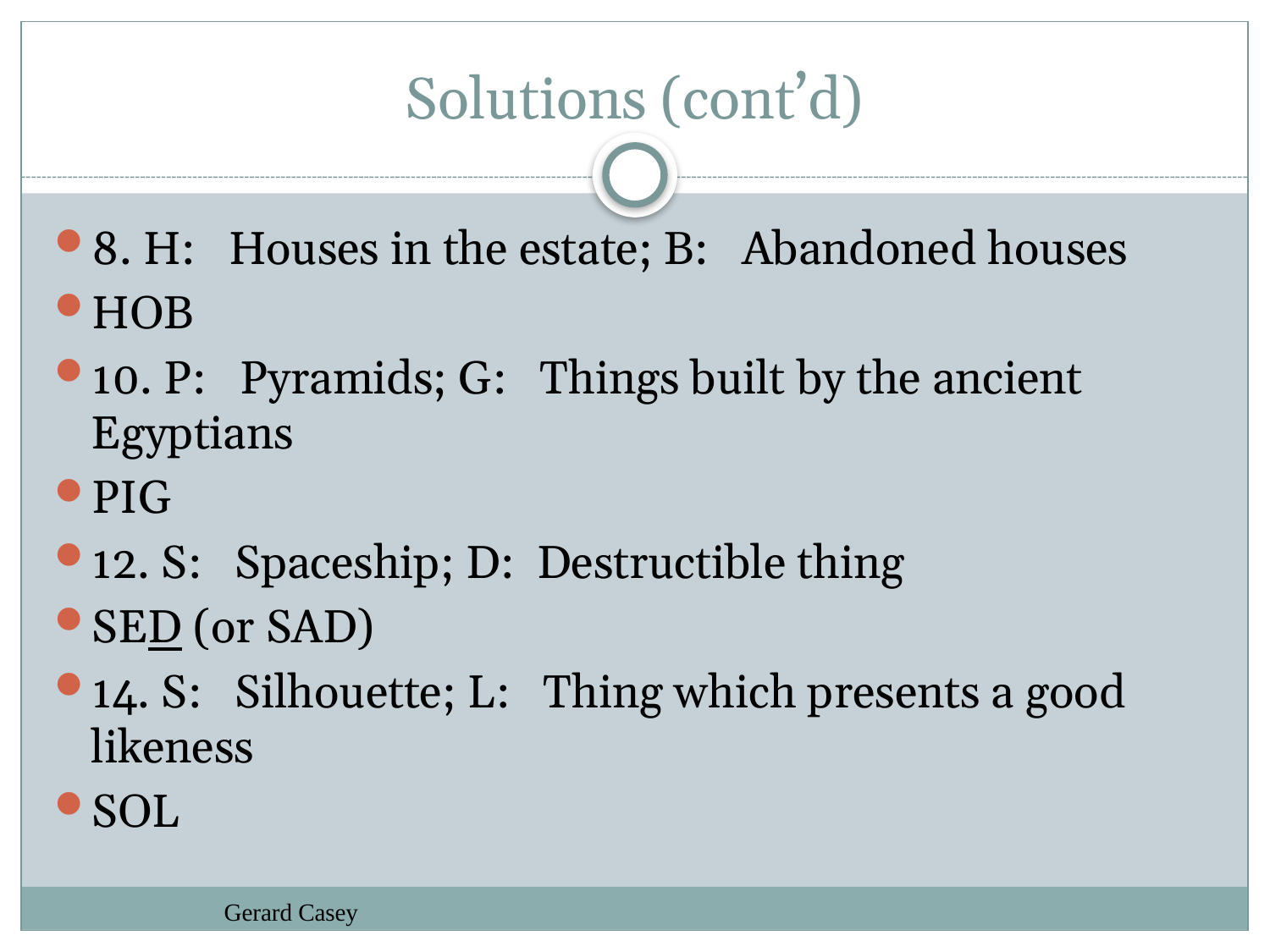

# Solutions (cont’d)
8. H:   Houses in the estate; B:   Abandoned houses
HOB
10. P:   Pyramids; G:   Things built by the ancient Egyptians
PIG
12. S:   Spaceship; D:  Destructible thing
SED (or SAD)
14. S:   Silhouette; L:   Thing which presents a good likeness
SOL

Gerard Casey